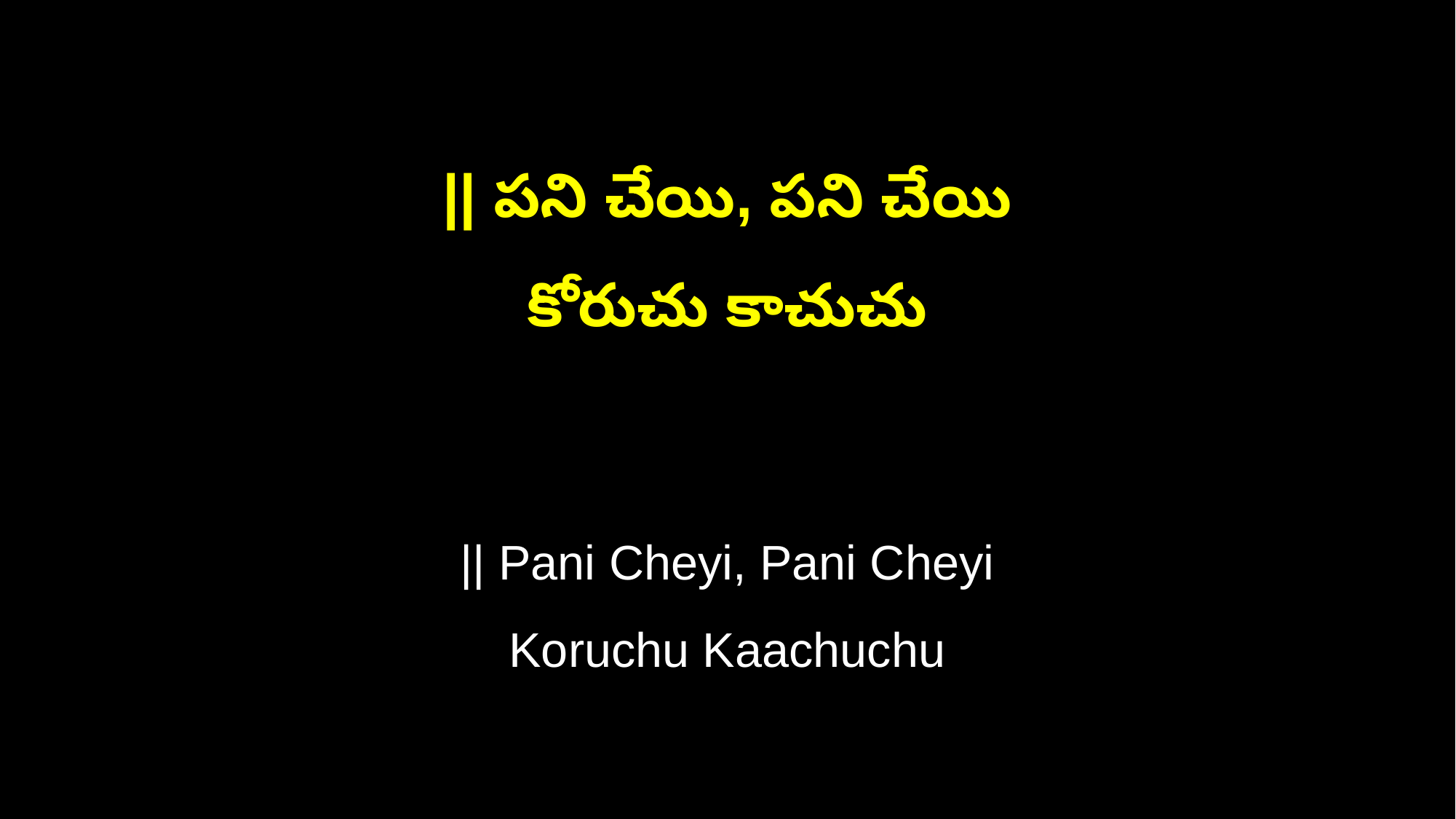

|| పని చేయి, పని చేయి
కోరుచు కాచుచు
|| Pani Cheyi, Pani Cheyi
Koruchu Kaachuchu